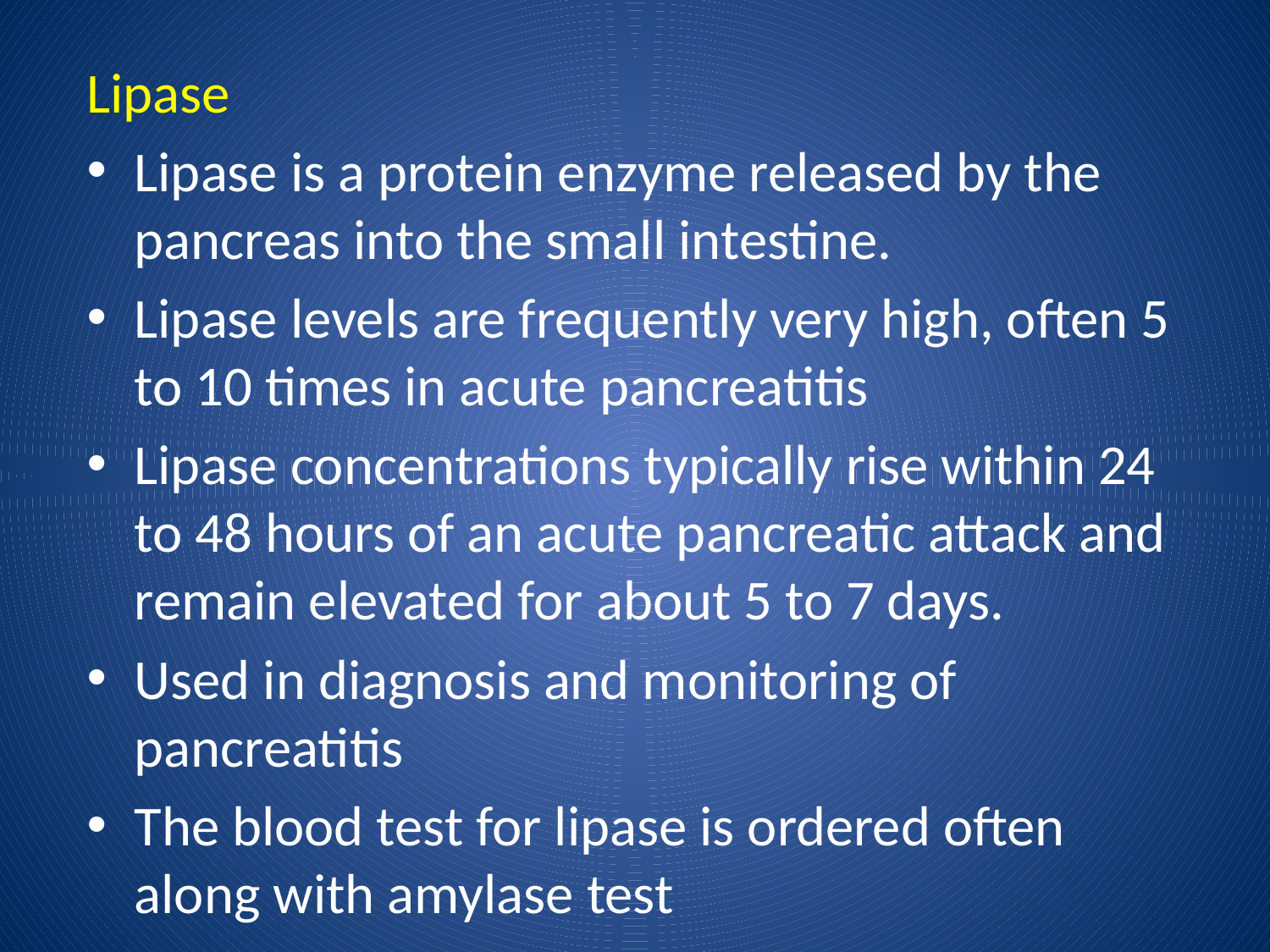

Lipase
Lipase is a protein enzyme released by the pancreas into the small intestine.
Lipase levels are frequently very high, often 5 to 10 times in acute pancreatitis
Lipase concentrations typically rise within 24 to 48 hours of an acute pancreatic attack and remain elevated for about 5 to 7 days.
Used in diagnosis and monitoring of pancreatitis
The blood test for lipase is ordered often along with amylase test